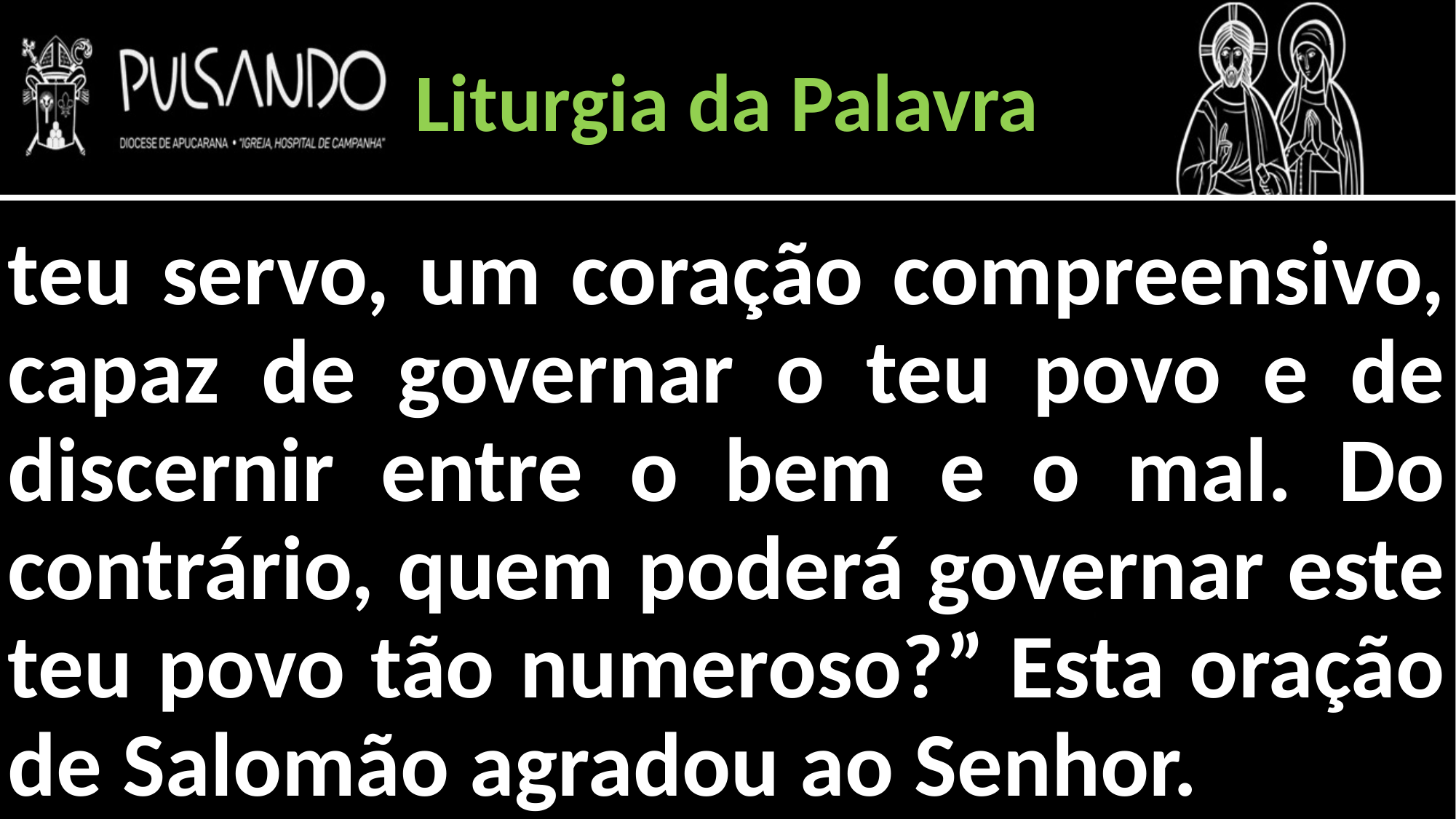

Liturgia da Palavra
teu servo, um coração compreensivo, capaz de governar o teu povo e de discernir entre o bem e o mal. Do contrário, quem poderá governar este teu povo tão numeroso?” Esta oração de Salomão agradou ao Senhor.